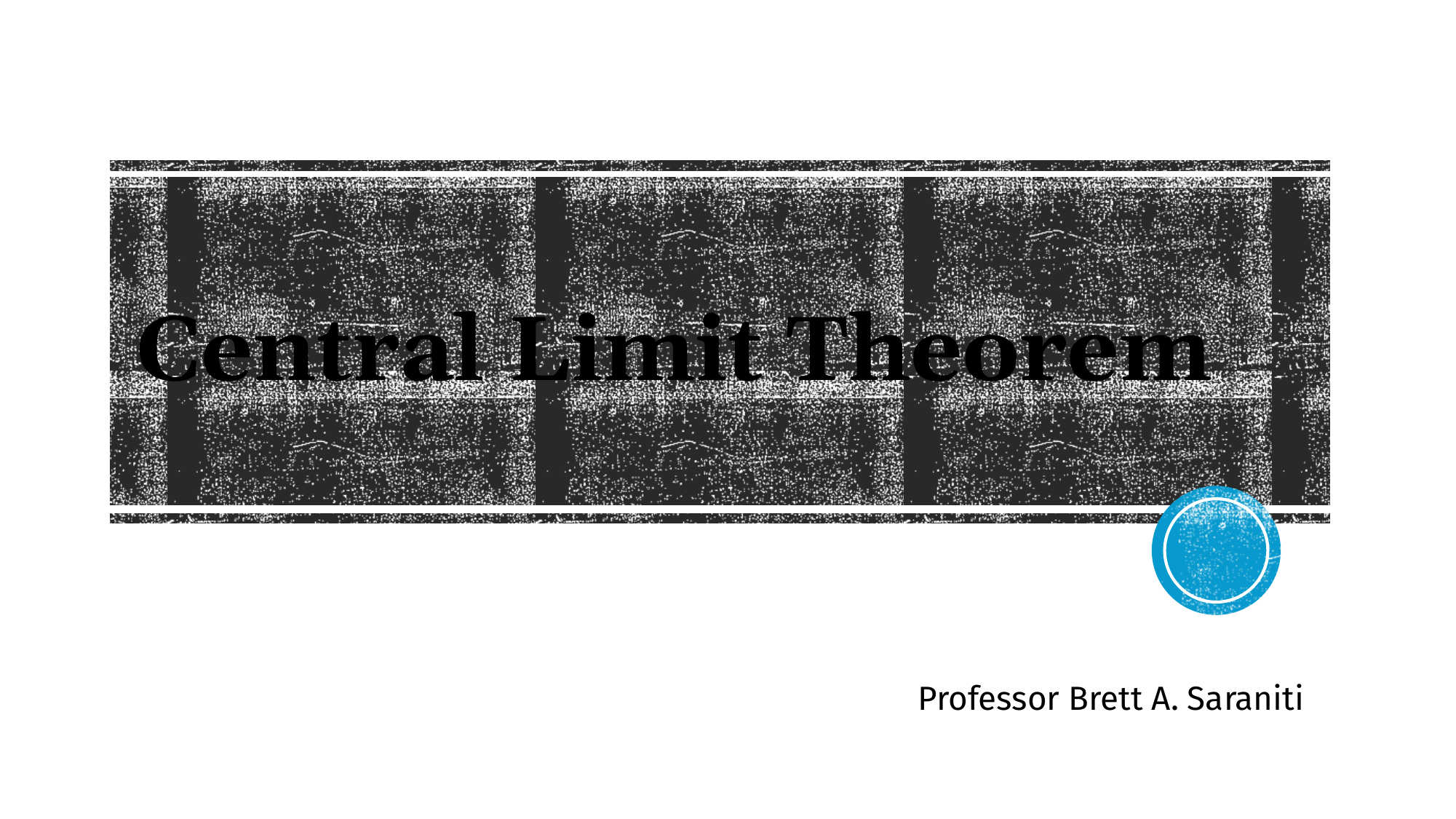

# Central Limit Theorem

Professor Brett A. Saraniti